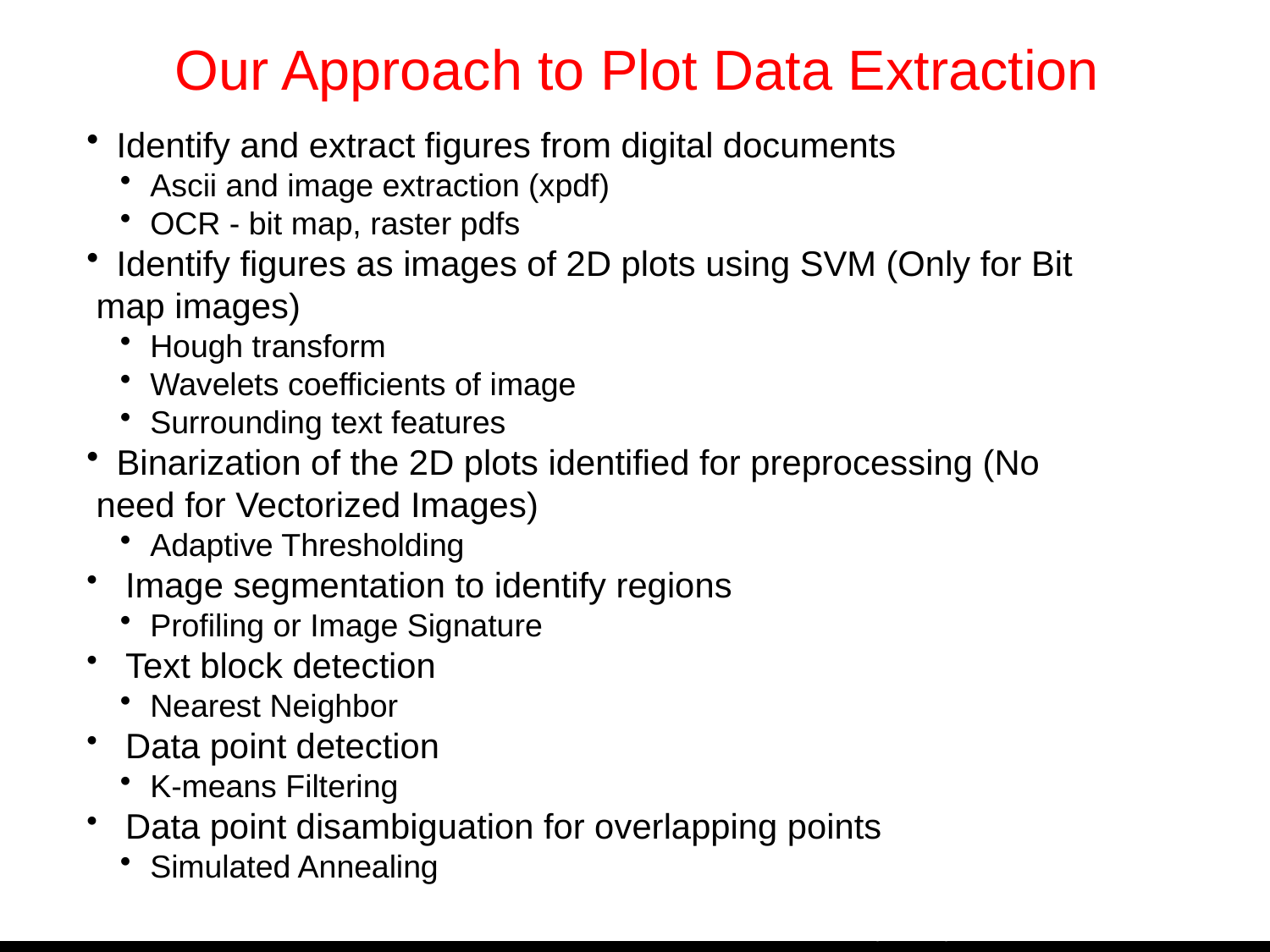

# Our Approach to Plot Data Extraction
Identify and extract figures from digital documents
Ascii and image extraction (xpdf)
OCR - bit map, raster pdfs
Identify figures as images of 2D plots using SVM (Only for Bit
 map images)
Hough transform
Wavelets coefficients of image
Surrounding text features
Binarization of the 2D plots identified for preprocessing (No
 need for Vectorized Images)
Adaptive Thresholding
 Image segmentation to identify regions
Profiling or Image Signature
 Text block detection
Nearest Neighbor
 Data point detection
K-means Filtering
 Data point disambiguation for overlapping points
Simulated Annealing